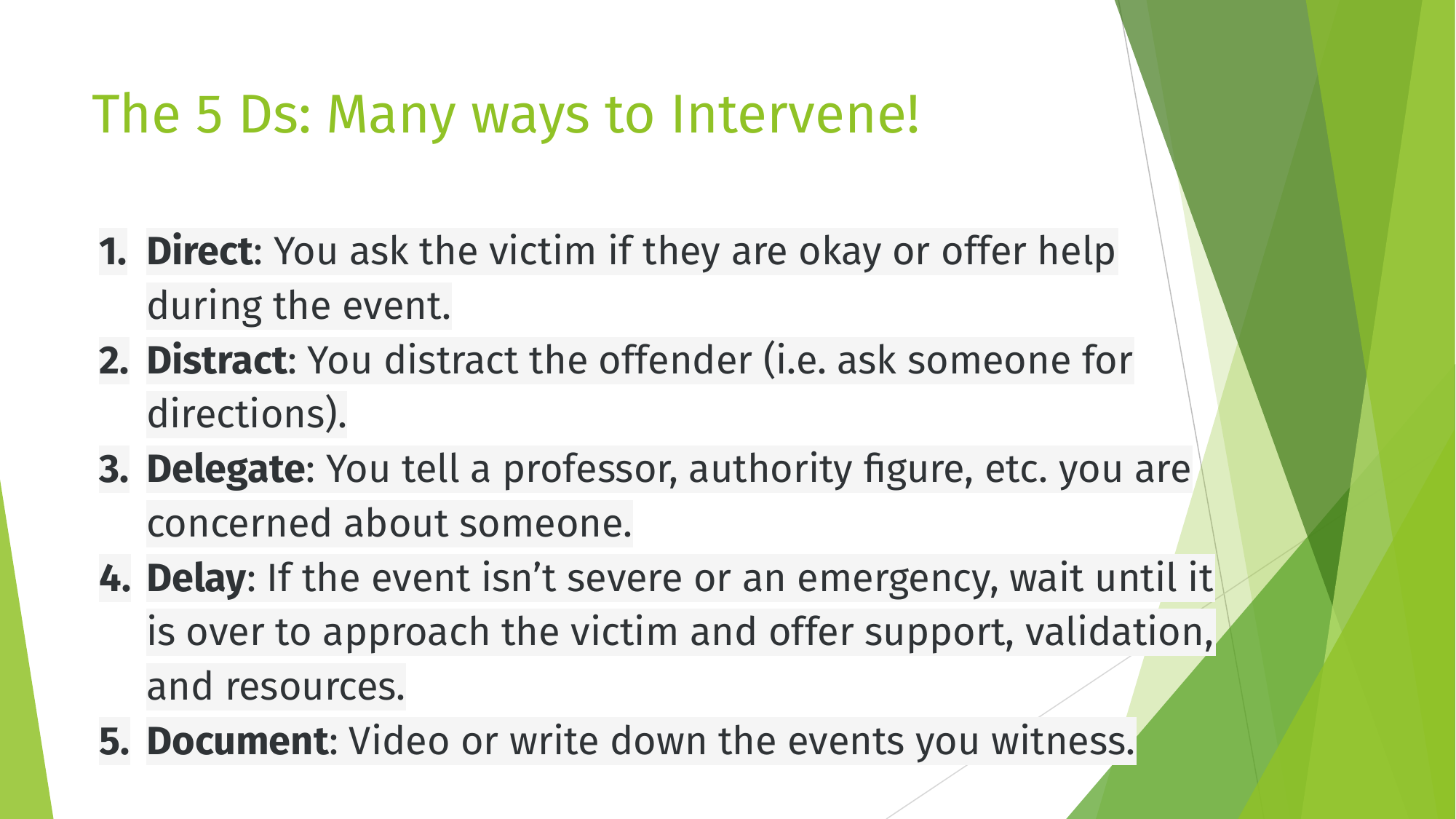

# The 5 Ds: Many ways to Intervene!
Direct: You ask the victim if they are okay or offer help during the event.
Distract: You distract the offender (i.e. ask someone for directions).
Delegate: You tell a professor, authority figure, etc. you are concerned about someone.
Delay: If the event isn’t severe or an emergency, wait until it is over to approach the victim and offer support, validation, and resources.
Document: Video or write down the events you witness.